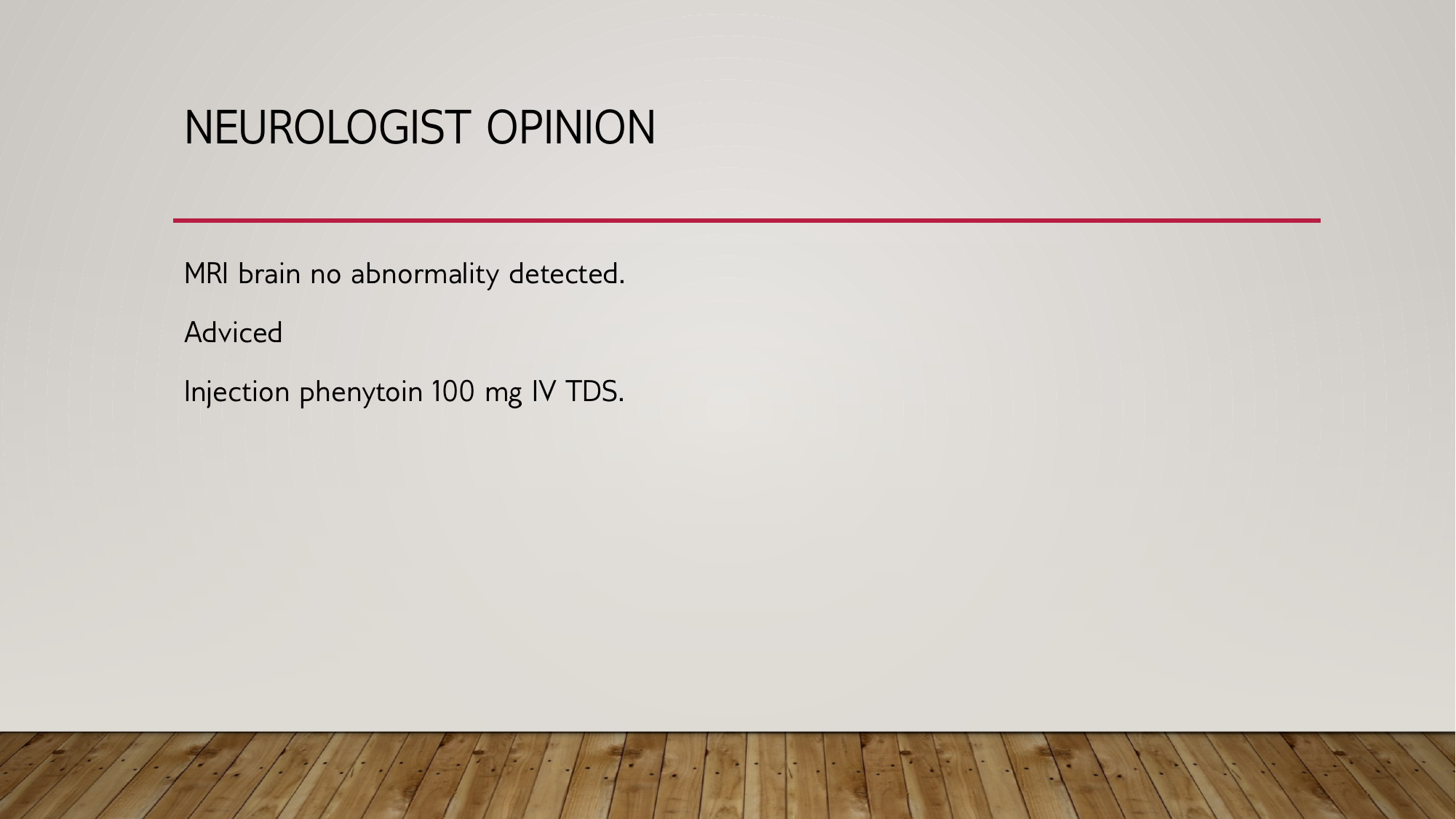

# Neurologist opinion
MRI brain no abnormality detected.
Adviced
Injection phenytoin 100 mg IV TDS.